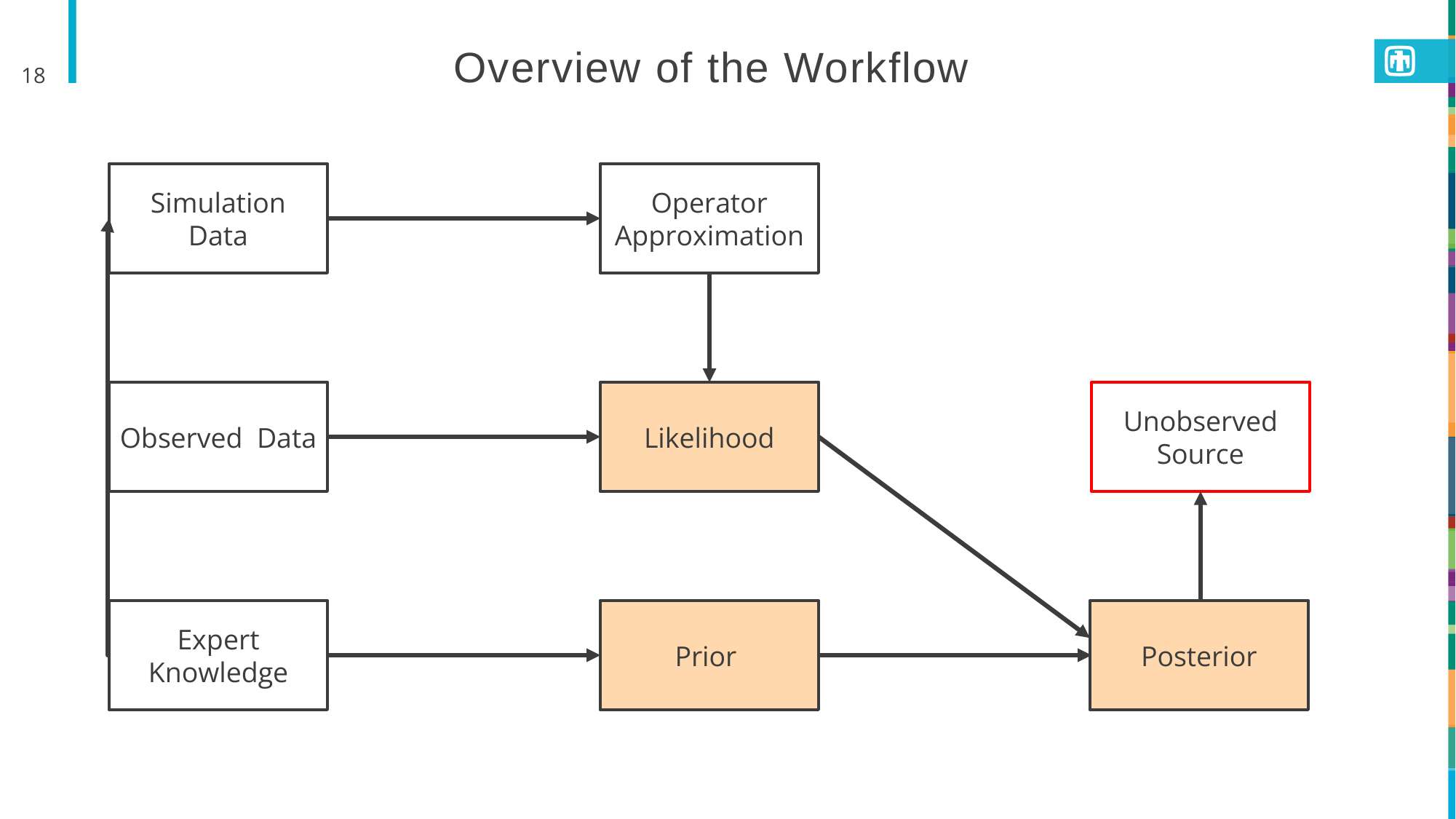

18
# Overview of the Workflow
Simulation Data
Operator Approximation
Observed  Data
Likelihood
Unobserved Source
Posterior
Expert Knowledge
Prior